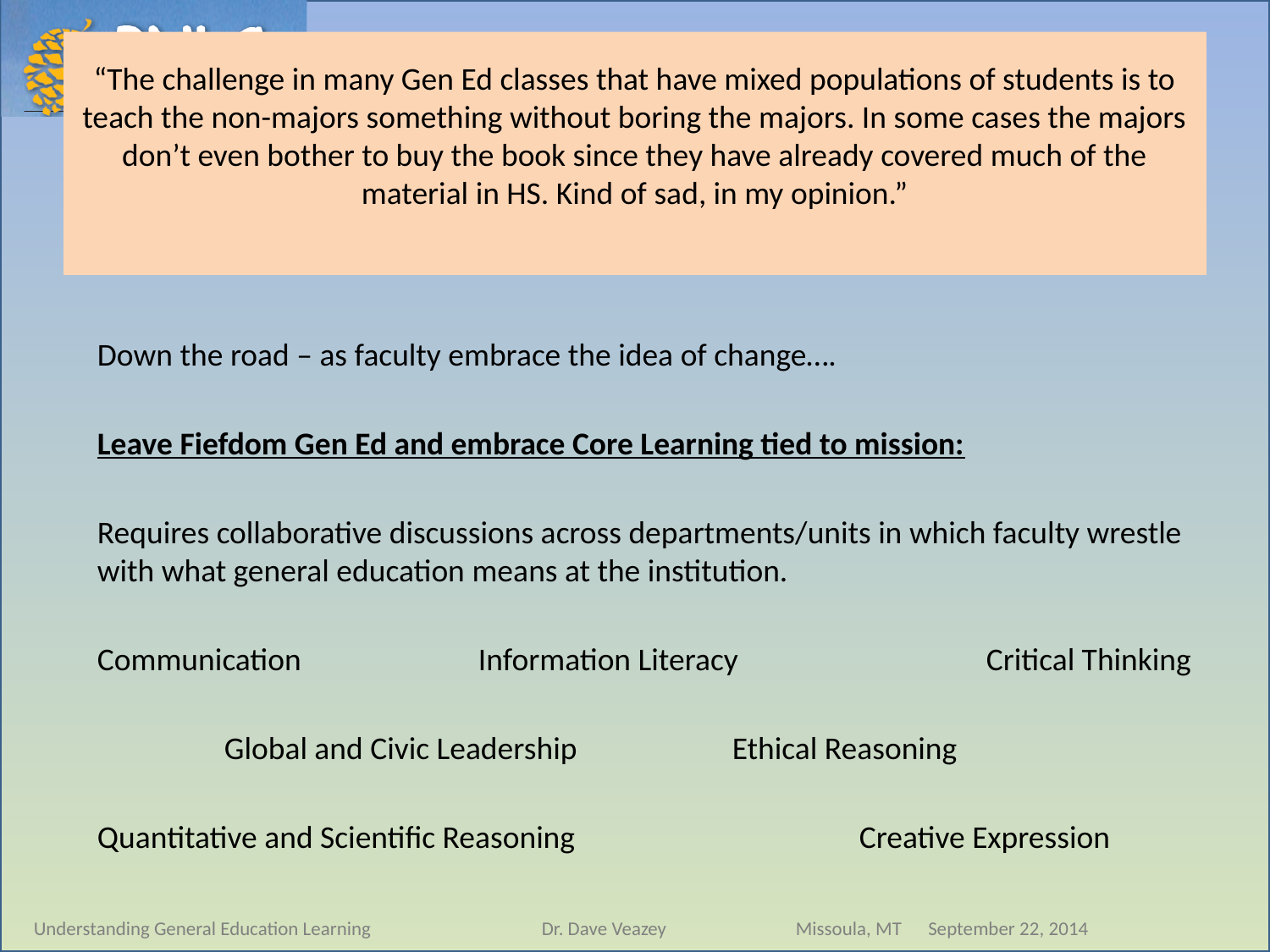

# “The challenge in many Gen Ed classes that have mixed populations of students is to teach the non-majors something without boring the majors. In some cases the majors don’t even bother to buy the book since they have already covered much of the material in HS. Kind of sad, in my opinion.”
Down the road – as faculty embrace the idea of change….

Leave Fiefdom Gen Ed and embrace Core Learning tied to mission:

Requires collaborative discussions across departments/units in which faculty wrestle with what general education means at the institution.

Communication		Information Literacy		Critical Thinking

	Global and Civic Leadership		Ethical Reasoning

Quantitative and Scientific Reasoning			Creative Expression